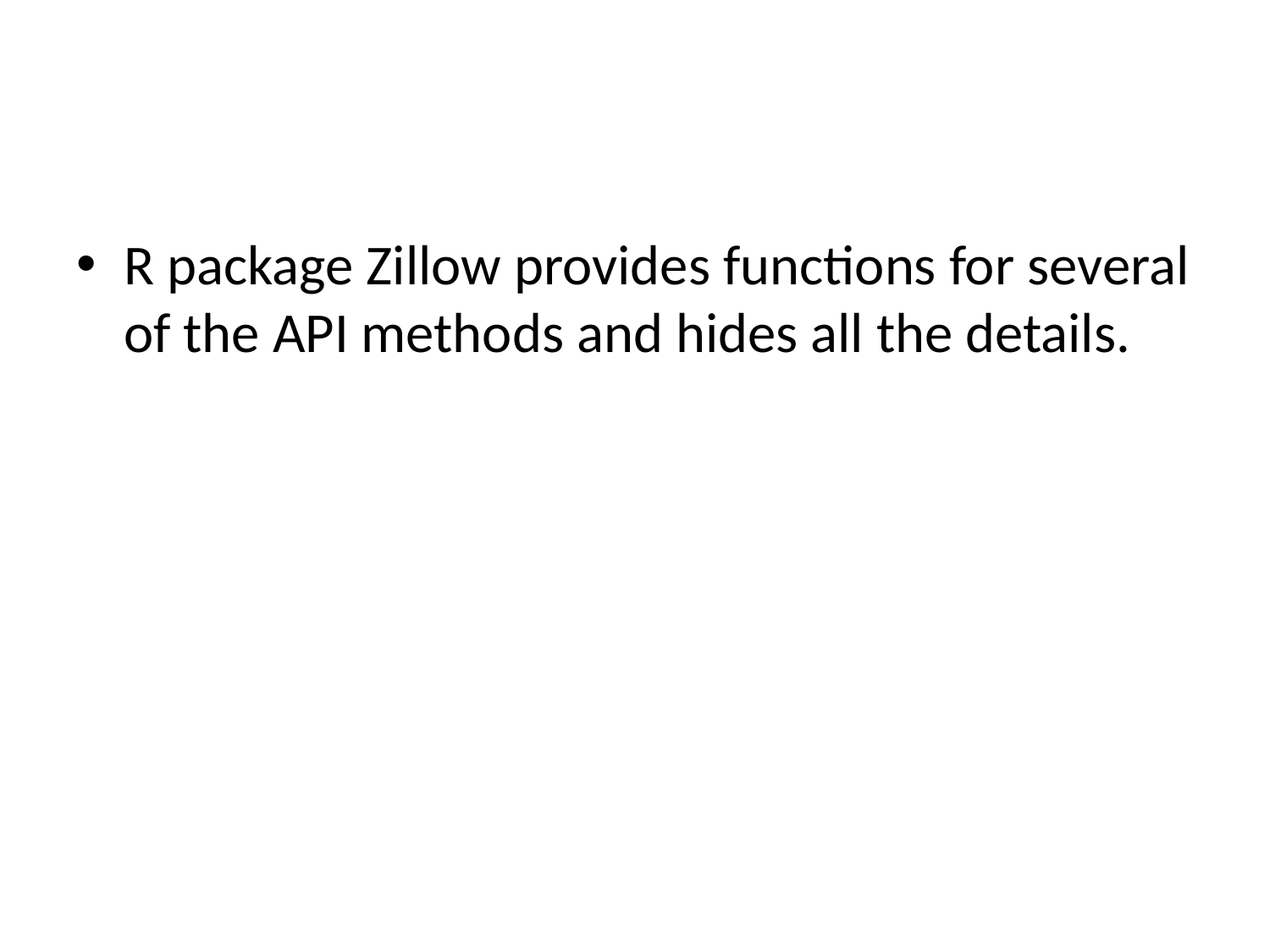

#
R package Zillow provides functions for several of the API methods and hides all the details.